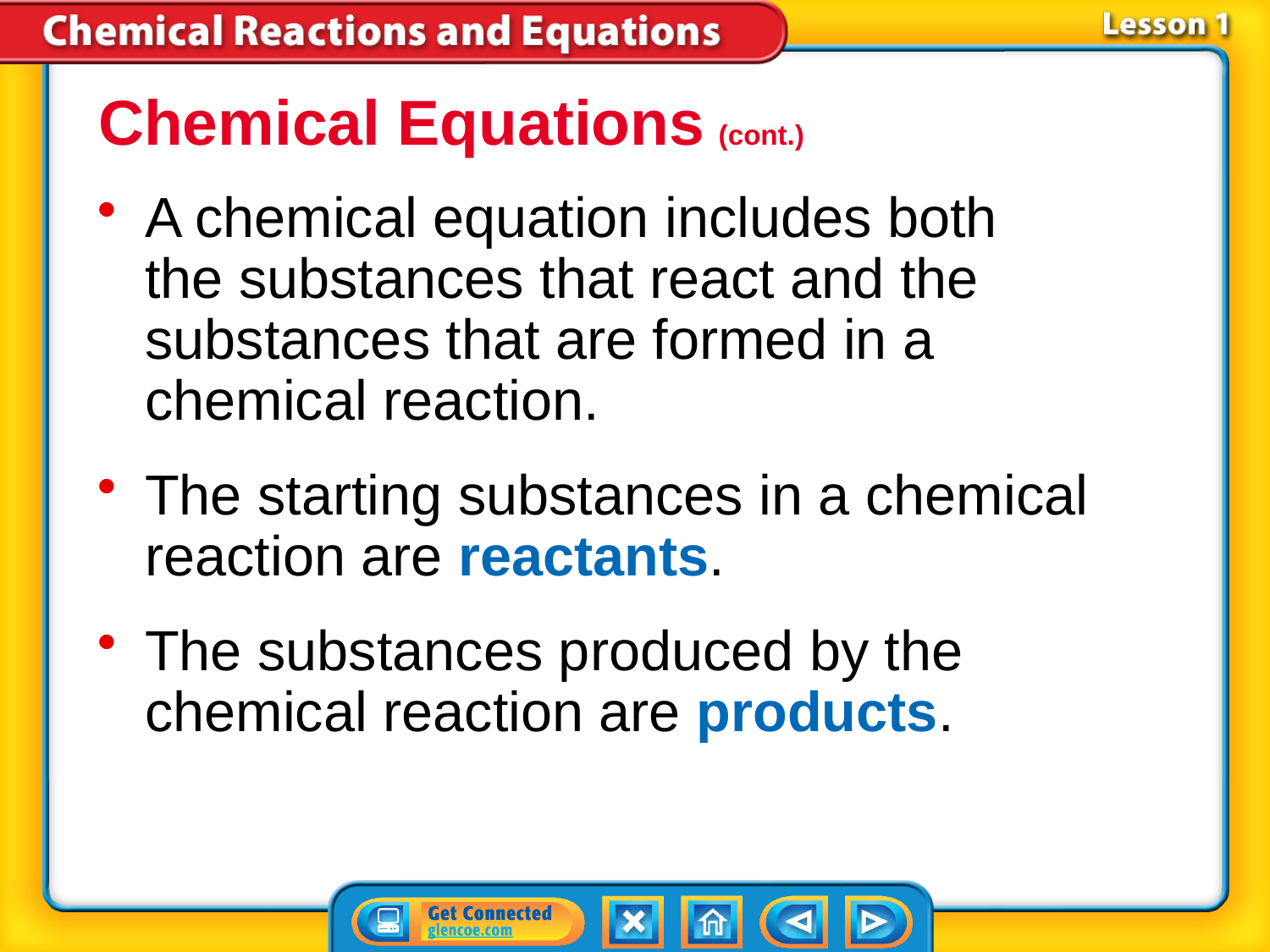

Chemical Equations (cont.)
A chemical equation includes both
the substances that react and the substances that are formed in a
chemical reaction.
The starting substances in a chemical reaction are reactants.
The substances produced by the chemical reaction are products.
# Lesson 1-4